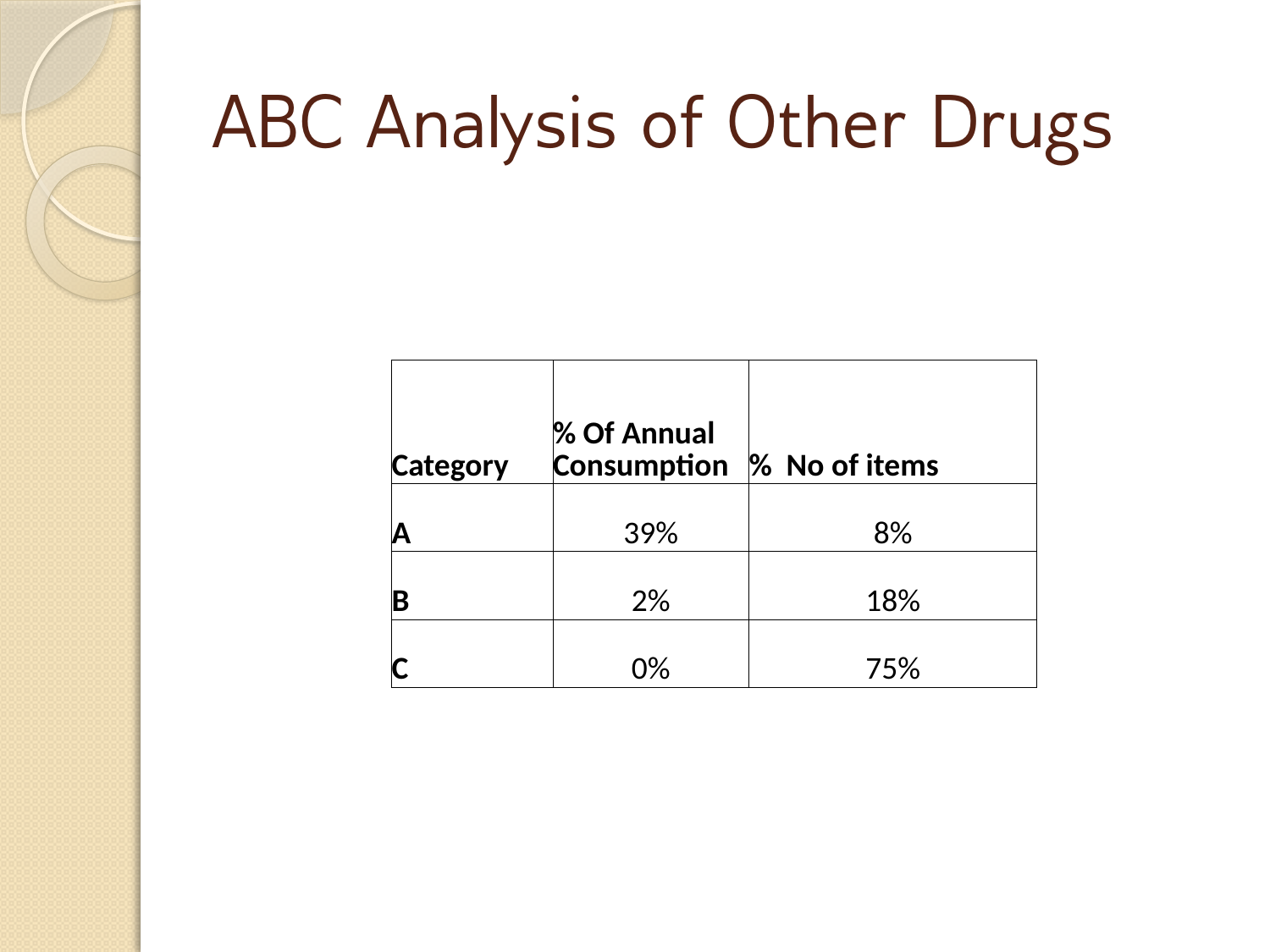

# ABC Analysis of Other Drugs
| Category | % Of Annual Consumption | % No of items |
| --- | --- | --- |
| A | 39% | 8% |
| B | 2% | 18% |
| C | 0% | 75% |